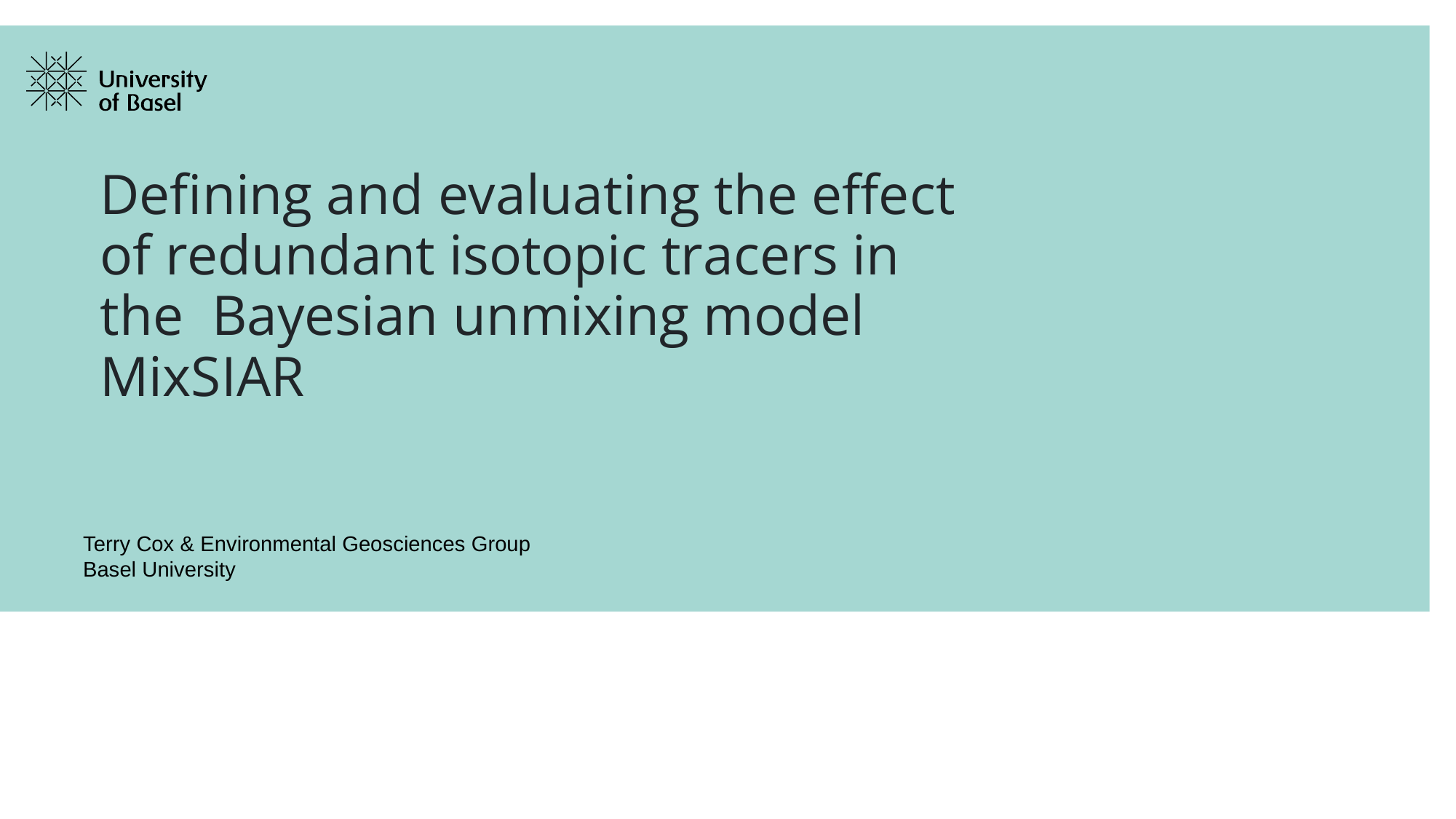

# Defining and evaluating the effect of redundant isotopic tracers in the  Bayesian unmixing model MixSIAR
Terry Cox & Environmental Geosciences Group
Basel University